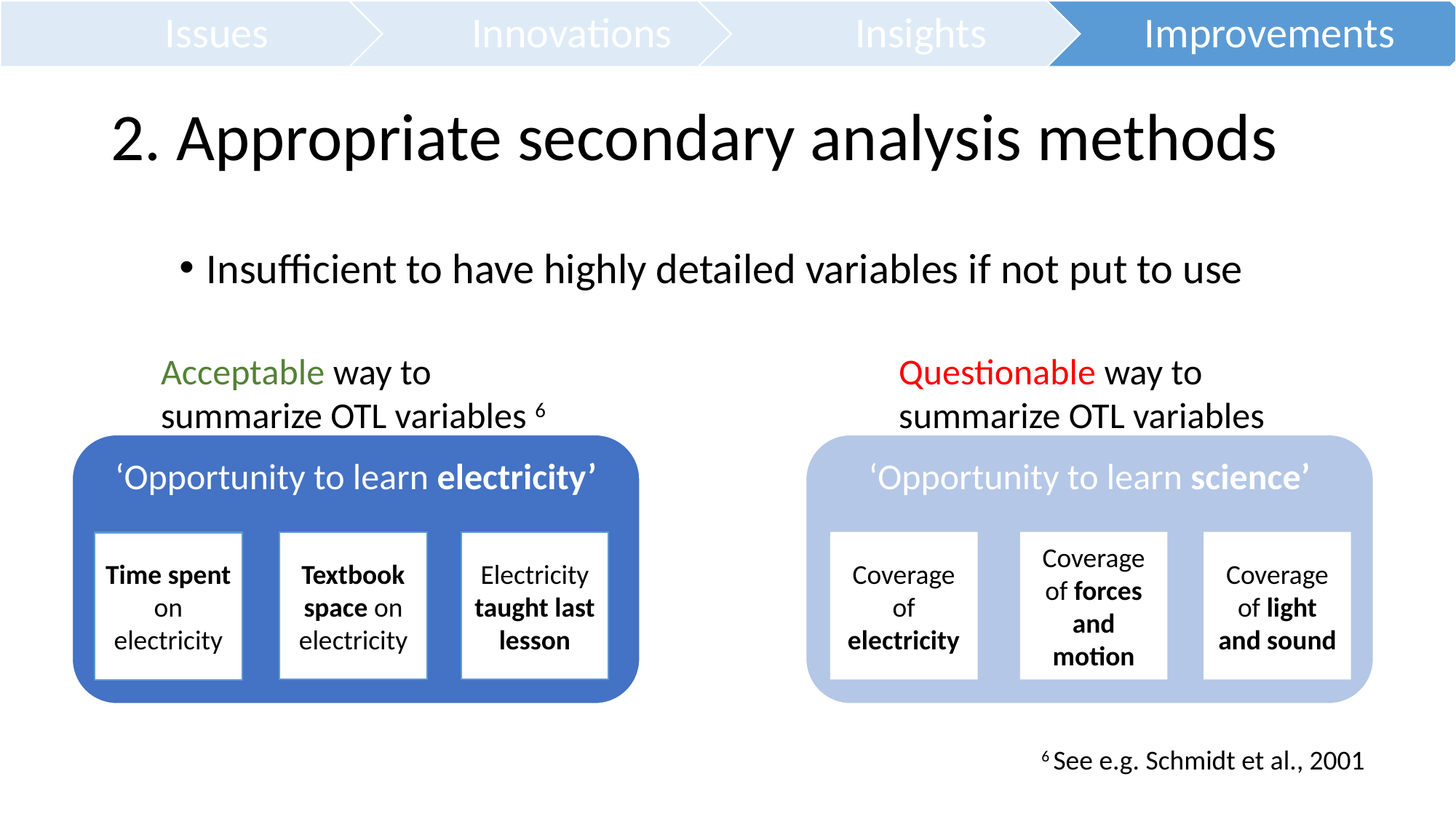

Issues
Innovations
Insights
Improvements
# 2. Appropriate secondary analysis methods
Insufficient to have highly detailed variables if not put to use
Acceptable way to summarize OTL variables 6
Questionable way to summarize OTL variables
‘Opportunity to learn electricity’
‘Opportunity to learn science’
Textbook space on electricity
Electricity taught last lesson
Coverage of electricity
Coverage of forces and motion
Coverage of light and sound
Time spent on electricity
6 See e.g. Schmidt et al., 2001